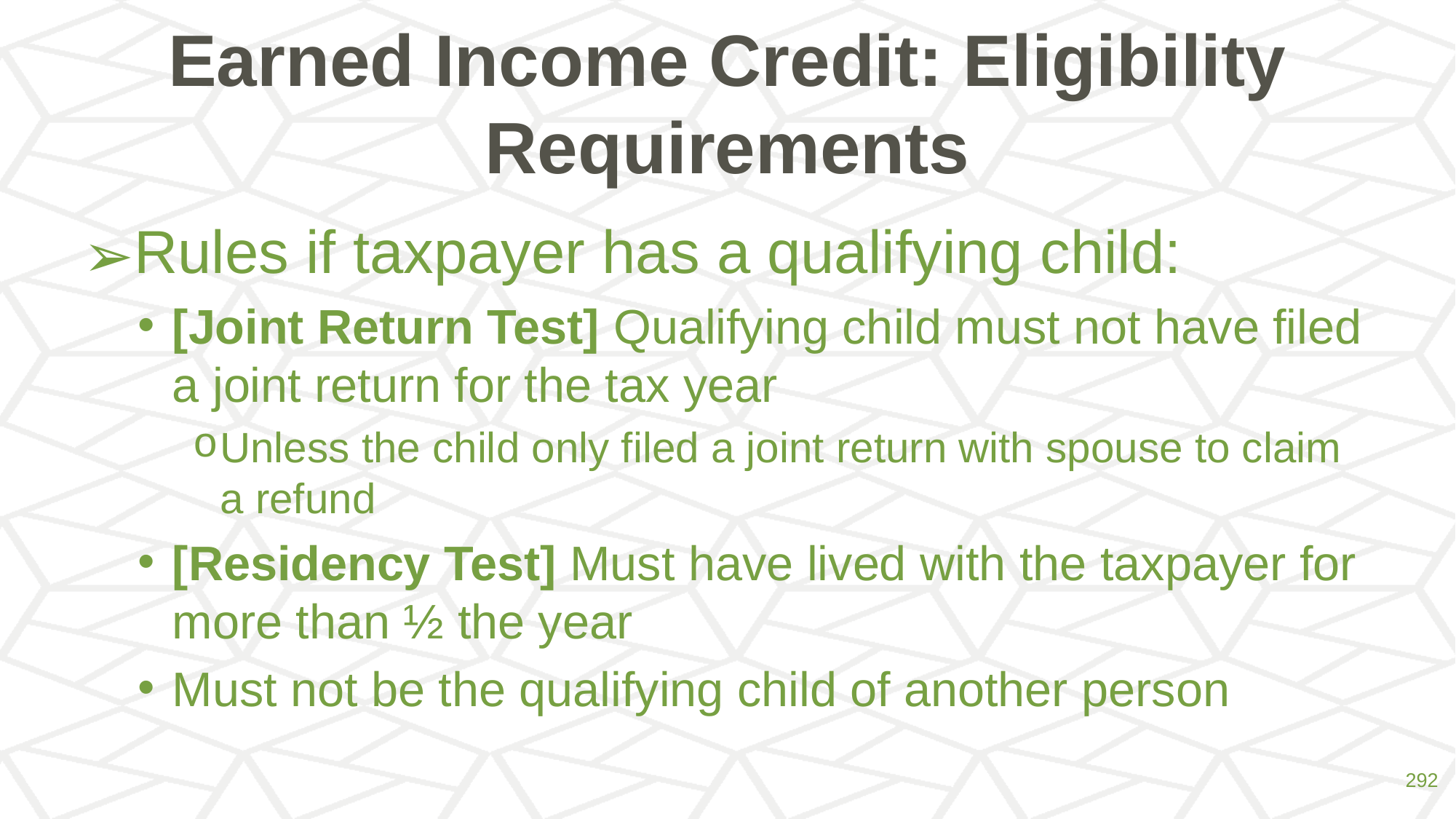

# Earned Income Credit: Eligibility Requirements
Rules if taxpayer has a qualifying child:
[Joint Return Test] Qualifying child must not have filed a joint return for the tax year
Unless the child only filed a joint return with spouse to claim a refund
[Residency Test] Must have lived with the taxpayer for more than ½ the year
Must not be the qualifying child of another person
292